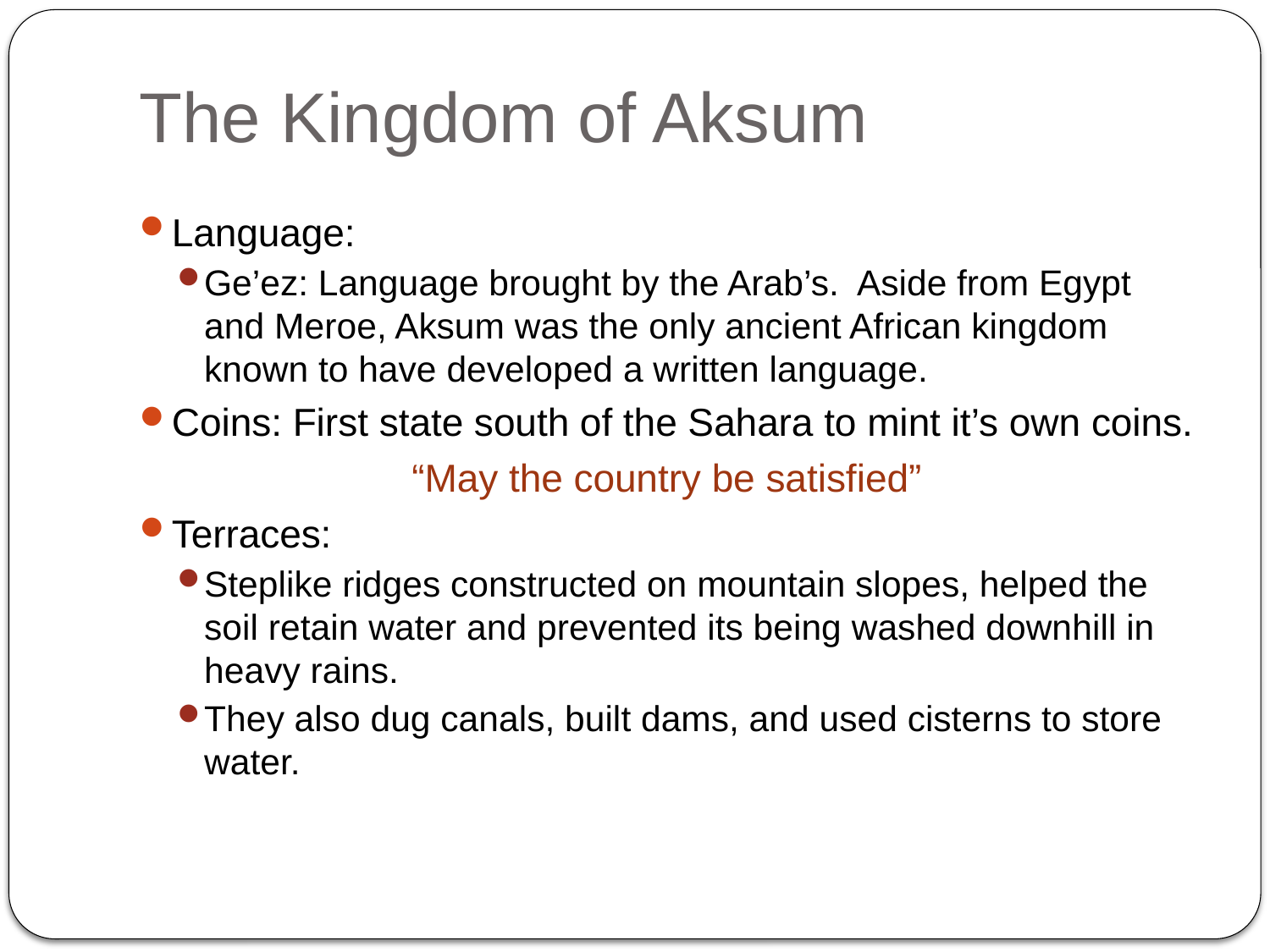

# The Kingdom of Aksum
Language:
Ge’ez: Language brought by the Arab’s.  Aside from Egypt and Meroe, Aksum was the only ancient African kingdom known to have developed a written language.
Coins: First state south of the Sahara to mint it’s own coins.
“May the country be satisfied”
Terraces:
Steplike ridges constructed on mountain slopes, helped the soil retain water and prevented its being washed downhill in heavy rains.
They also dug canals, built dams, and used cisterns to store water.